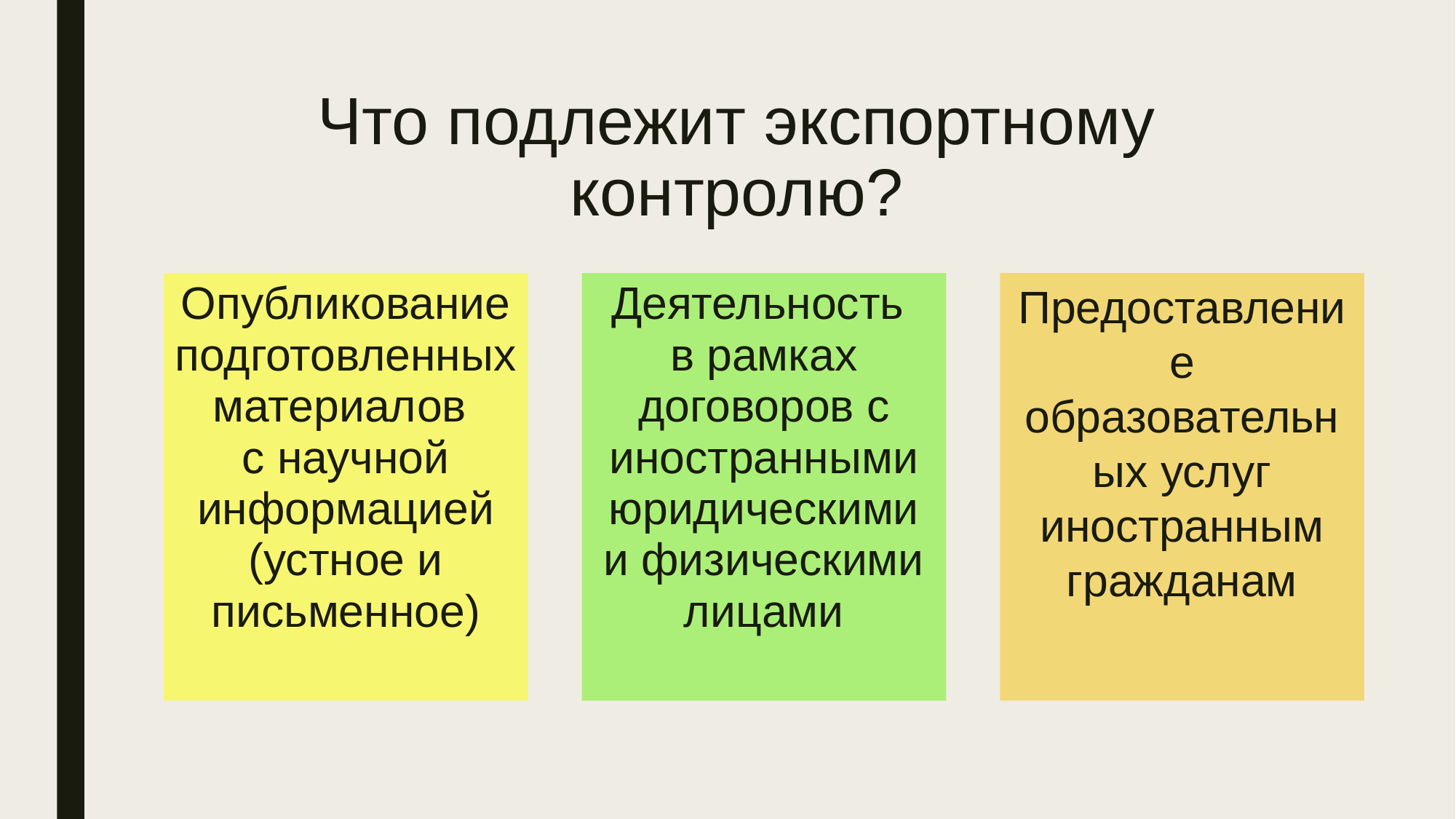

# Что подлежит экспортному контролю?
Предоставление образовательных услуг иностранным гражданам
Опубликование подготовленных материалов
с научной информацией
(устное и письменное)
Деятельность
в рамках договоров с иностранными юридическими и физическими лицами